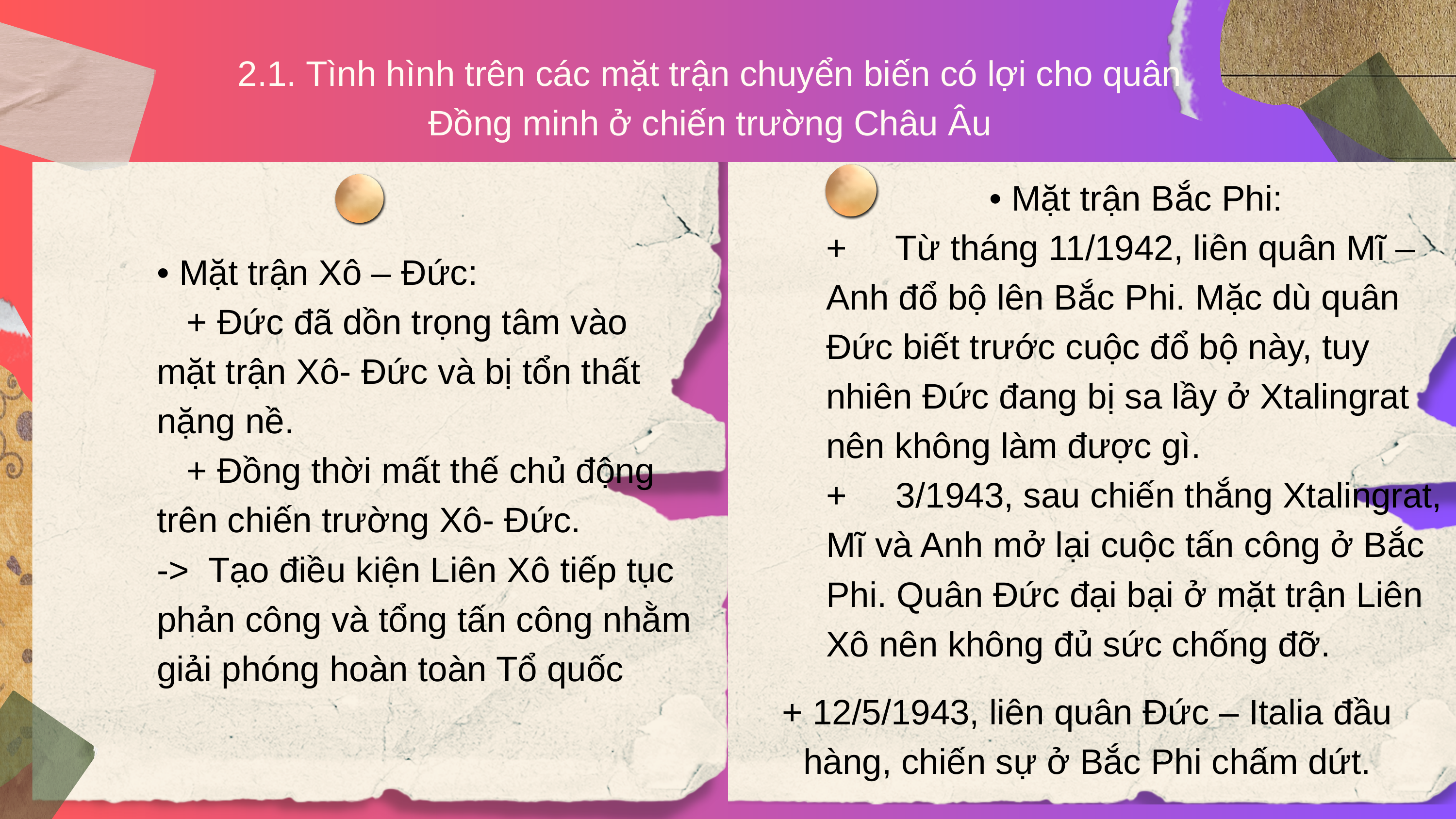

2.1. Tình hình trên các mặt trận chuyển biến có lợi cho quân Đồng minh ở chiến trường Châu Âu

• Mặt trận Bắc Phi:
+     Từ tháng 11/1942, liên quân Mĩ – Anh đổ bộ lên Bắc Phi. Mặc dù quân Đức biết trước cuộc đổ bộ này, tuy nhiên Đức đang bị sa lầy ở Xtalingrat nên không làm được gì.
+     3/1943, sau chiến thắng Xtalingrat, Mĩ và Anh mở lại cuộc tấn công ở Bắc Phi. Quân Đức đại bại ở mặt trận Liên Xô nên không đủ sức chống đỡ.

• Mặt trận Xô – Đức:
   + Đức đã dồn trọng tâm vào mặt trận Xô- Đức và bị tổn thất nặng nề.
   + Đồng thời mất thế chủ động trên chiến trường Xô- Đức.
->  Tạo điều kiện Liên Xô tiếp tục phản công và tổng tấn công nhằm giải phóng hoàn toàn Tổ quốc

+ 12/5/1943, liên quân Đức – Italia đầu hàng, chiến sự ở Bắc Phi chấm dứt.